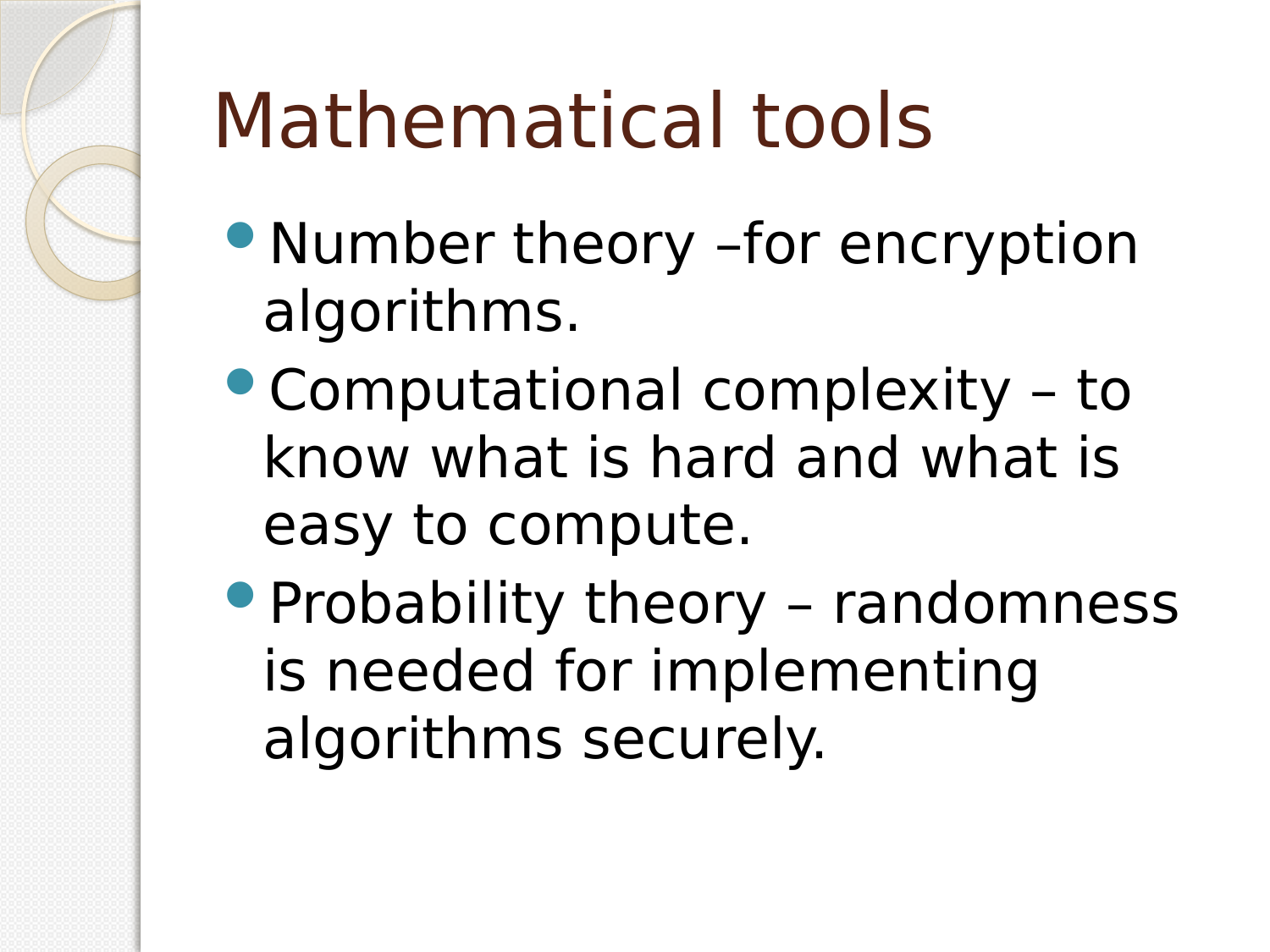

# Mathematical tools
Number theory –for encryption algorithms.
Computational complexity – to know what is hard and what is easy to compute.
Probability theory – randomness is needed for implementing algorithms securely.